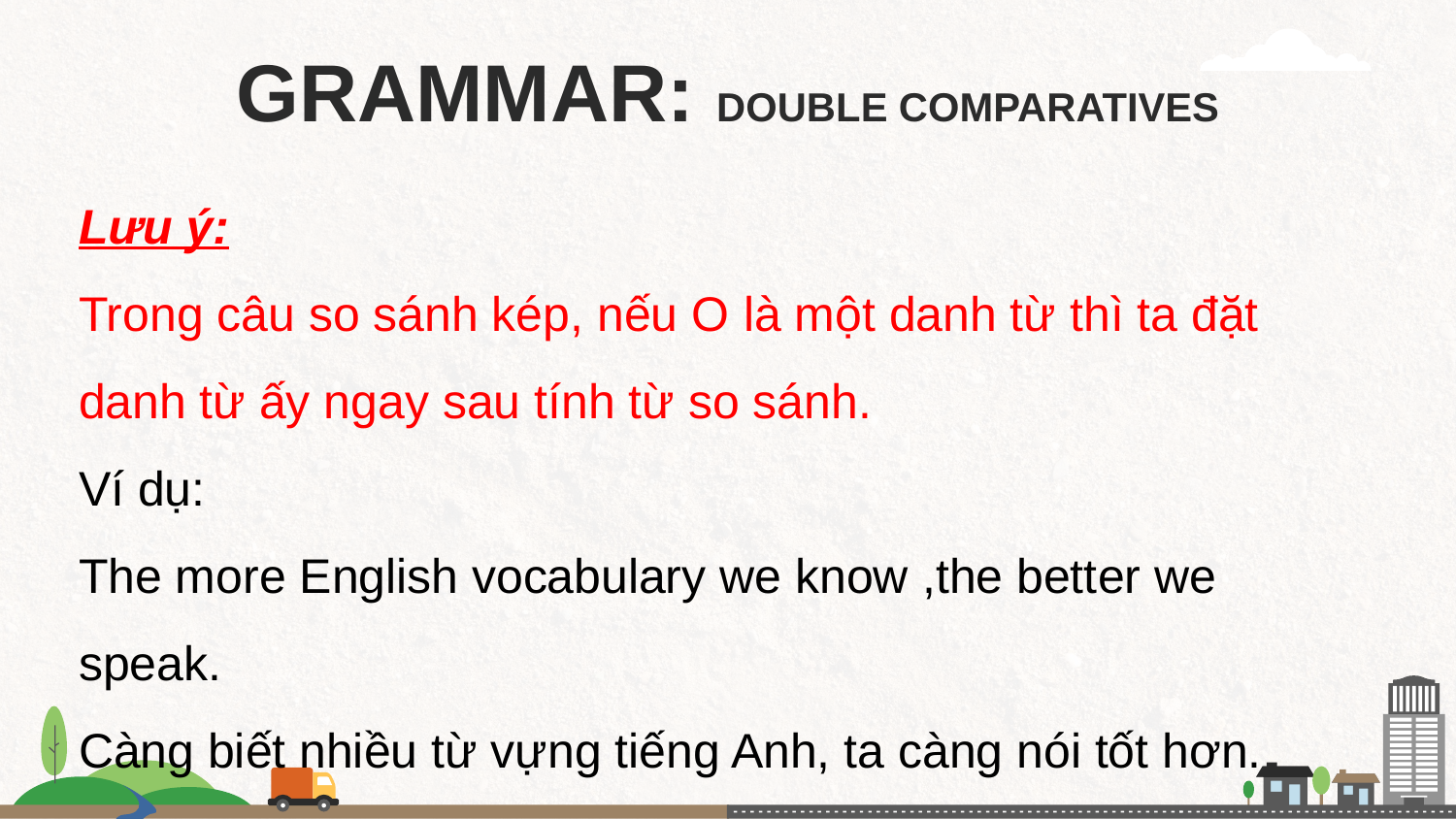

# GRAMMAR: DOUBLE COMPARATIVES
Lưu ý:
Trong câu so sánh kép, nếu O là một danh từ thì ta đặt danh từ ấy ngay sau tính từ so sánh.
Ví dụ:
The more English vocabulary we know ,the better we speak.
Càng biết nhiều từ vựng tiếng Anh, ta càng nói tốt hơn.